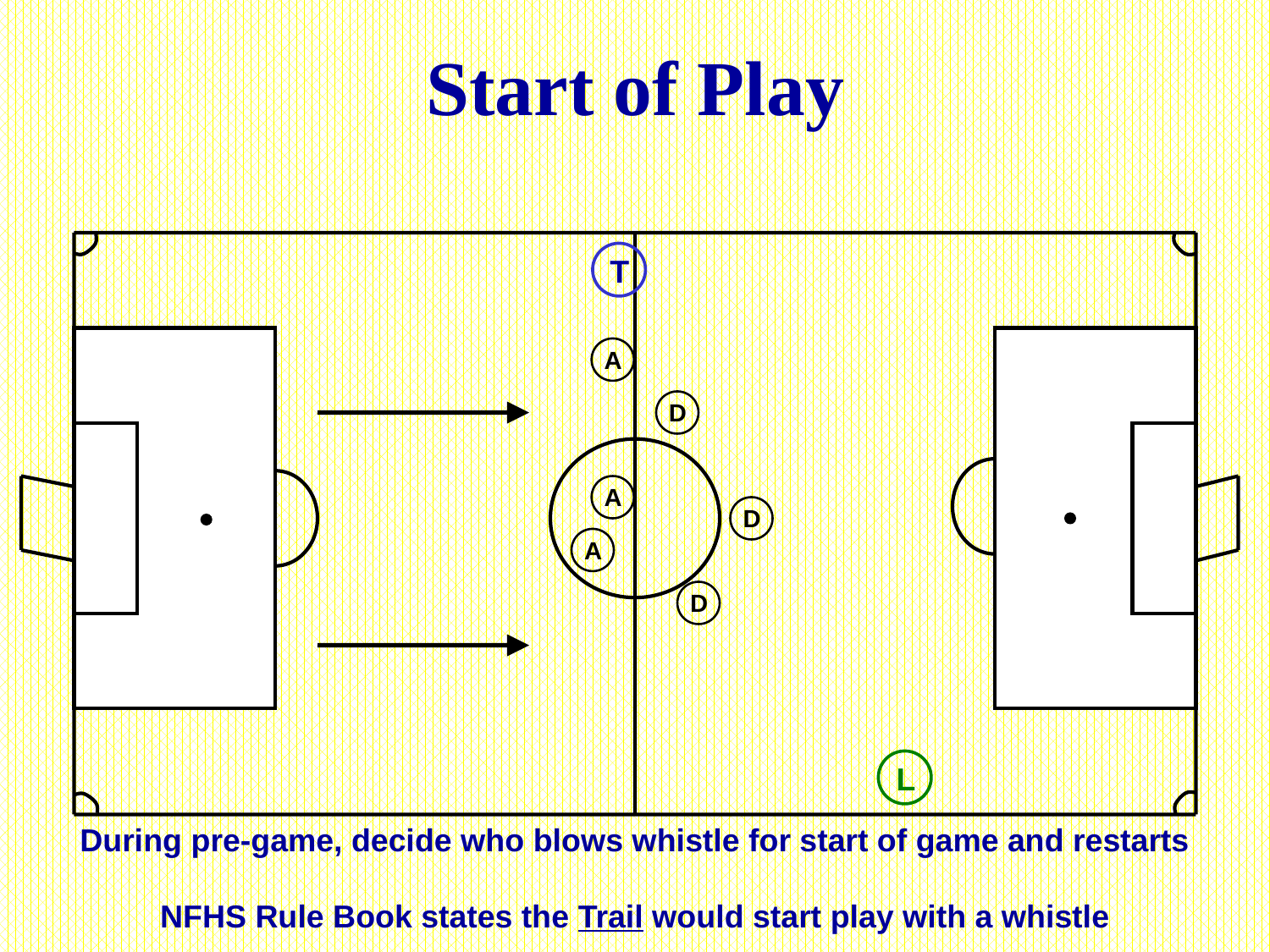

# Start of Play

T

A

D

A

D

A

D

L
During pre-game, decide who blows whistle for start of game and restarts

NFHS Rule Book states the Trail would start play with a whistle